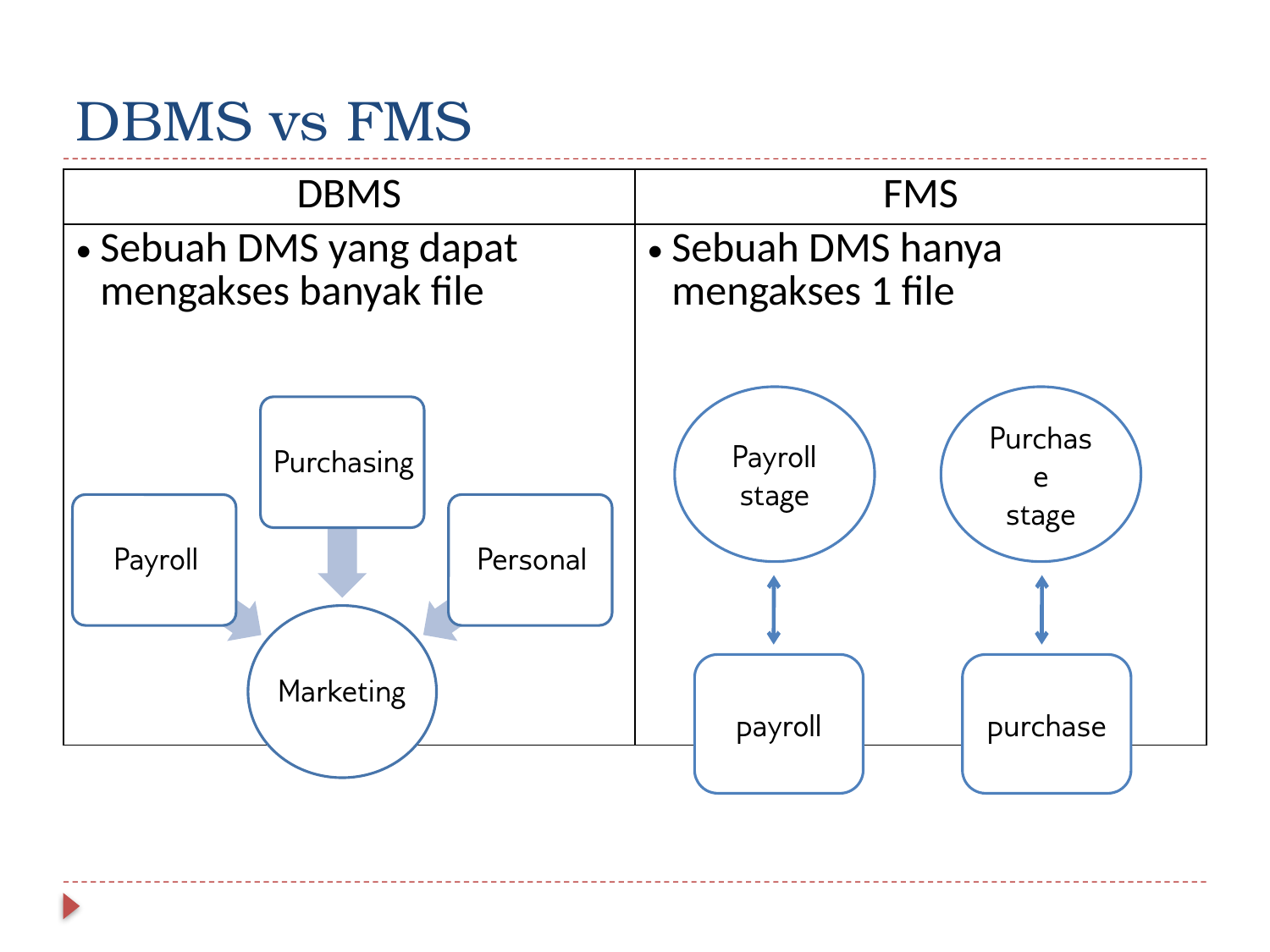

# DBMS vs FMS
| DBMS | FMS |
| --- | --- |
| Sebuah DMS yang dapat mengakses banyak file | Sebuah DMS hanya mengakses 1 file |
Payroll
stage
Purchase
stage
Marketing
Payroll
Purchasing
Personal
payroll
purchase